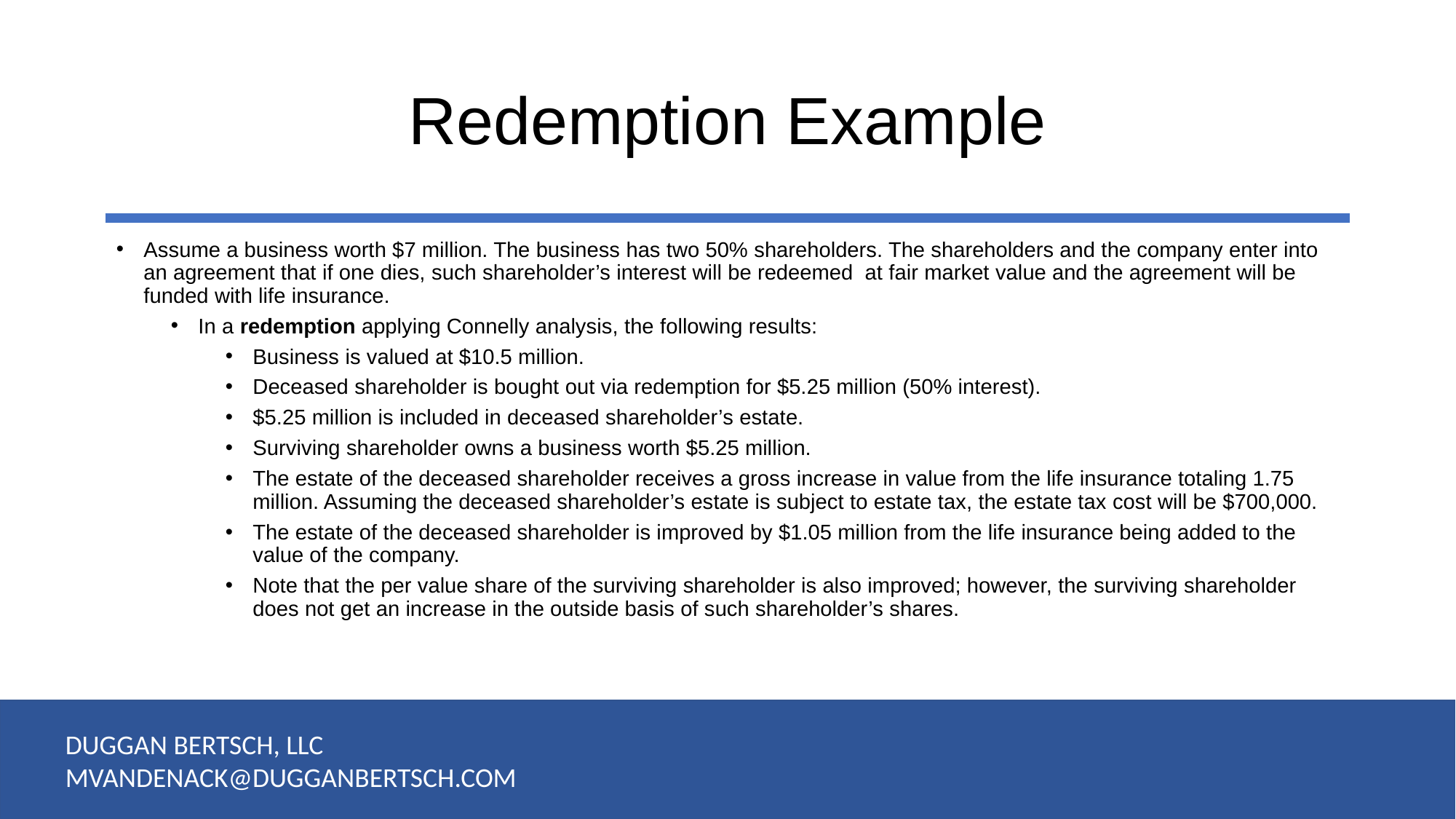

# Redemption Example
Assume a business worth $7 million. The business has two 50% shareholders. The shareholders and the company enter into an agreement that if one dies, such shareholder’s interest will be redeemed  at fair market value and the agreement will be funded with life insurance.
In a redemption applying Connelly analysis, the following results:
Business is valued at $10.5 million.
Deceased shareholder is bought out via redemption for $5.25 million (50% interest).
$5.25 million is included in deceased shareholder’s estate.
Surviving shareholder owns a business worth $5.25 million.
The estate of the deceased shareholder receives a gross increase in value from the life insurance totaling 1.75 million. Assuming the deceased shareholder’s estate is subject to estate tax, the estate tax cost will be $700,000.
The estate of the deceased shareholder is improved by $1.05 million from the life insurance being added to the value of the company.
Note that the per value share of the surviving shareholder is also improved; however, the surviving shareholder does not get an increase in the outside basis of such shareholder’s shares.

DUGGAN BERTSCH, LLC
MVANDENACK@DUGGANBERTSCH.COM
33